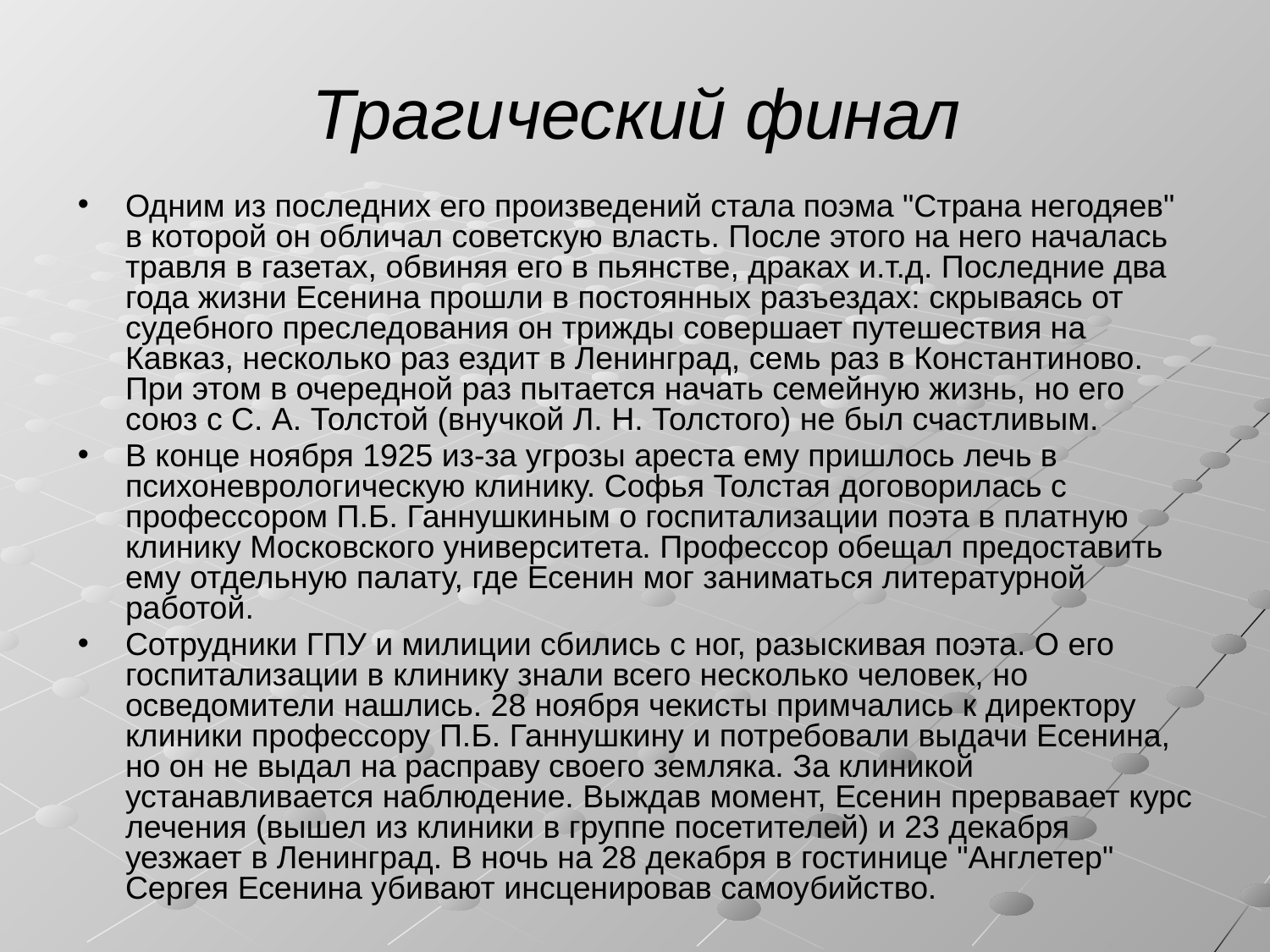

# Трагический финал
Одним из последних его произведений стала поэма "Страна негодяев" в которой он обличал советскую власть. После этого на него началась травля в газетах, обвиняя его в пьянстве, драках и.т.д. Последние два года жизни Есенина прошли в постоянных разъездах: скрываясь от судебного преследования он трижды совершает путешествия на Кавказ, несколько раз ездит в Ленинград, семь раз в Константиново. При этом в очередной раз пытается начать семейную жизнь, но его союз с С. А. Толстой (внучкой Л. Н. Толстого) не был счастливым.
В конце ноября 1925 из-за угрозы ареста ему пришлось лечь в психоневрологическую клинику. Софья Толстая договорилась с профессором П.Б. Ганнушкиным о госпитализации поэта в платную клинику Московского университета. Профессор обещал предоставить ему отдельную палату, где Есенин мог заниматься литературной работой.
Сотрудники ГПУ и милиции сбились с ног, разыскивая поэта. О его госпитализации в клинику знали всего несколько человек, но осведомители нашлись. 28 ноября чекисты примчались к директору клиники профессору П.Б. Ганнушкину и потребовали выдачи Есенина, но он не выдал на расправу своего земляка. За клиникой устанавливается наблюдение. Выждав момент, Есенин прервавает курс лечения (вышел из клиники в группе посетителей) и 23 декабря уезжает в Ленинград. В ночь на 28 декабря в гостинице "Англетер" Сергея Есенина убивают инсценировав самоубийство.